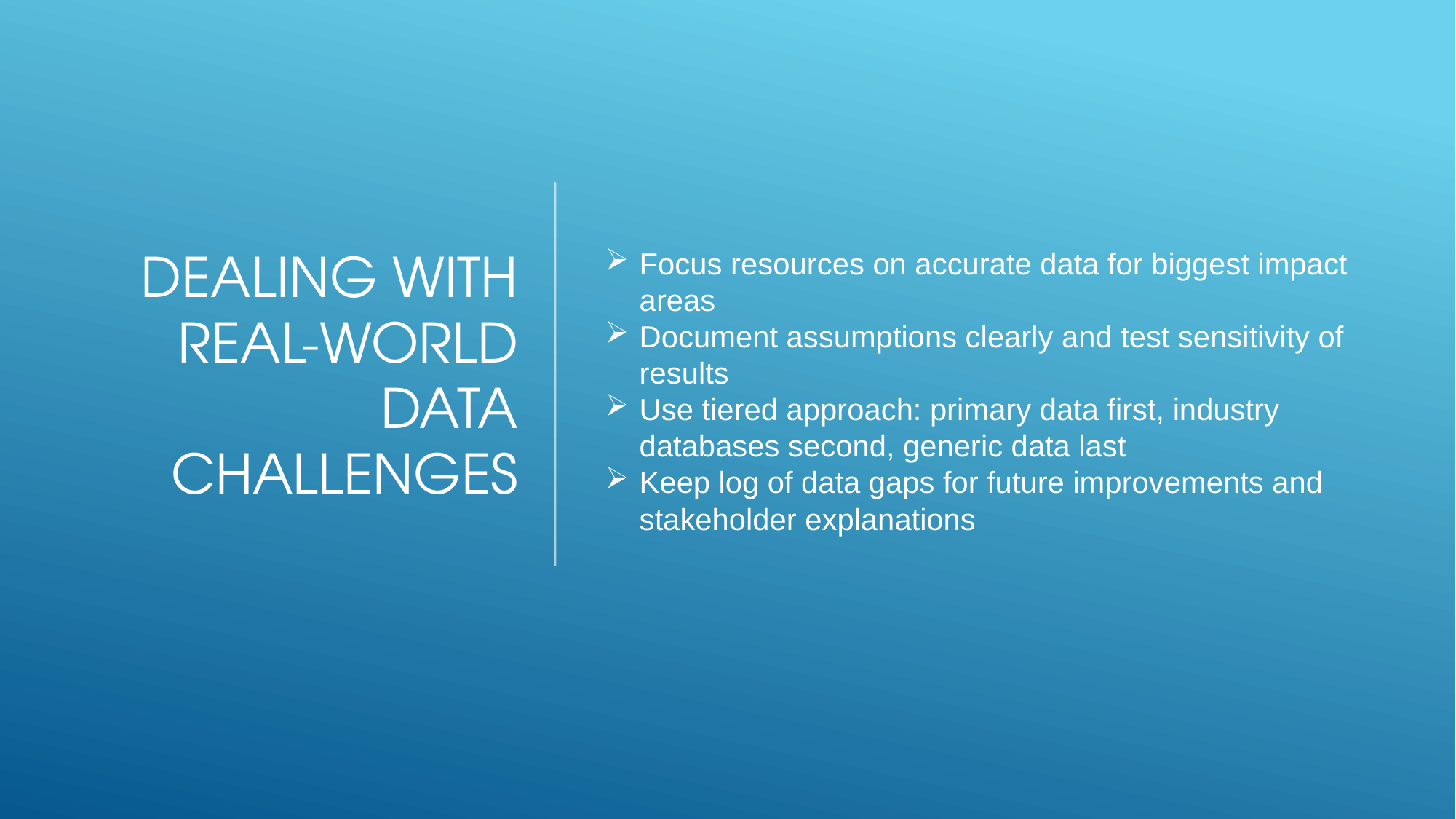

# Dealing with Real-World Data Challenges

Focus resources on accurate data for biggest impact areas
Document assumptions clearly and test sensitivity of results
Use tiered approach: primary data first, industry databases second, generic data last
Keep log of data gaps for future improvements and stakeholder explanations